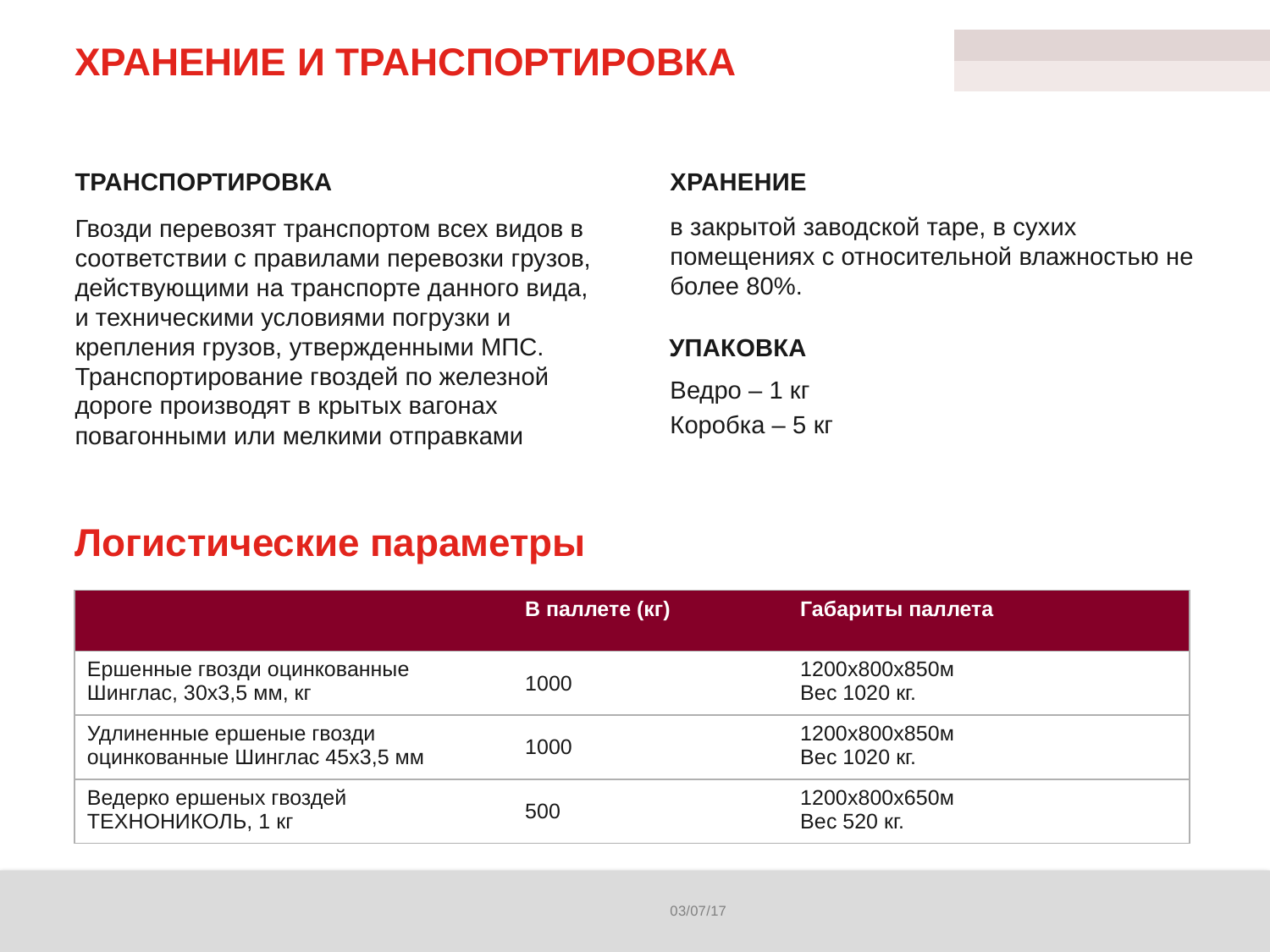

# Хранение и транспортировка
транспортировка
хранение
в закрытой заводской таре, в сухих помещениях с относительной влажностью не более 80%.

Ведро – 1 кг
Коробка – 5 кг
Гвозди перевозят транспортом всех видов в соответствии с правилами перевозки грузов, действующими на транспорте данного вида, и техническими условиями погрузки и крепления грузов, утвержденными МПС. Транспортирование гвоздей по железной дороге производят в крытых вагонах повагонными или мелкими отправками
УПАКОВКА
Логистические параметры
|  | В паллете (кг) | Габариты паллета |
| --- | --- | --- |
| Ершенные гвозди оцинкованные Шинглас, 30х3,5 мм, кг | 1000 | 1200х800х850м Вес 1020 кг. |
| Удлиненные ершеные гвозди оцинкованные Шинглас 45х3,5 мм | 1000 | 1200х800х850м Вес 1020 кг. |
| Ведерко ершеных гвоздей ТЕХНОНИКОЛЬ, 1 кг | 500 | 1200х800х650м Вес 520 кг. |

Знание. Опыт. Мастерство.
03/07/17
9